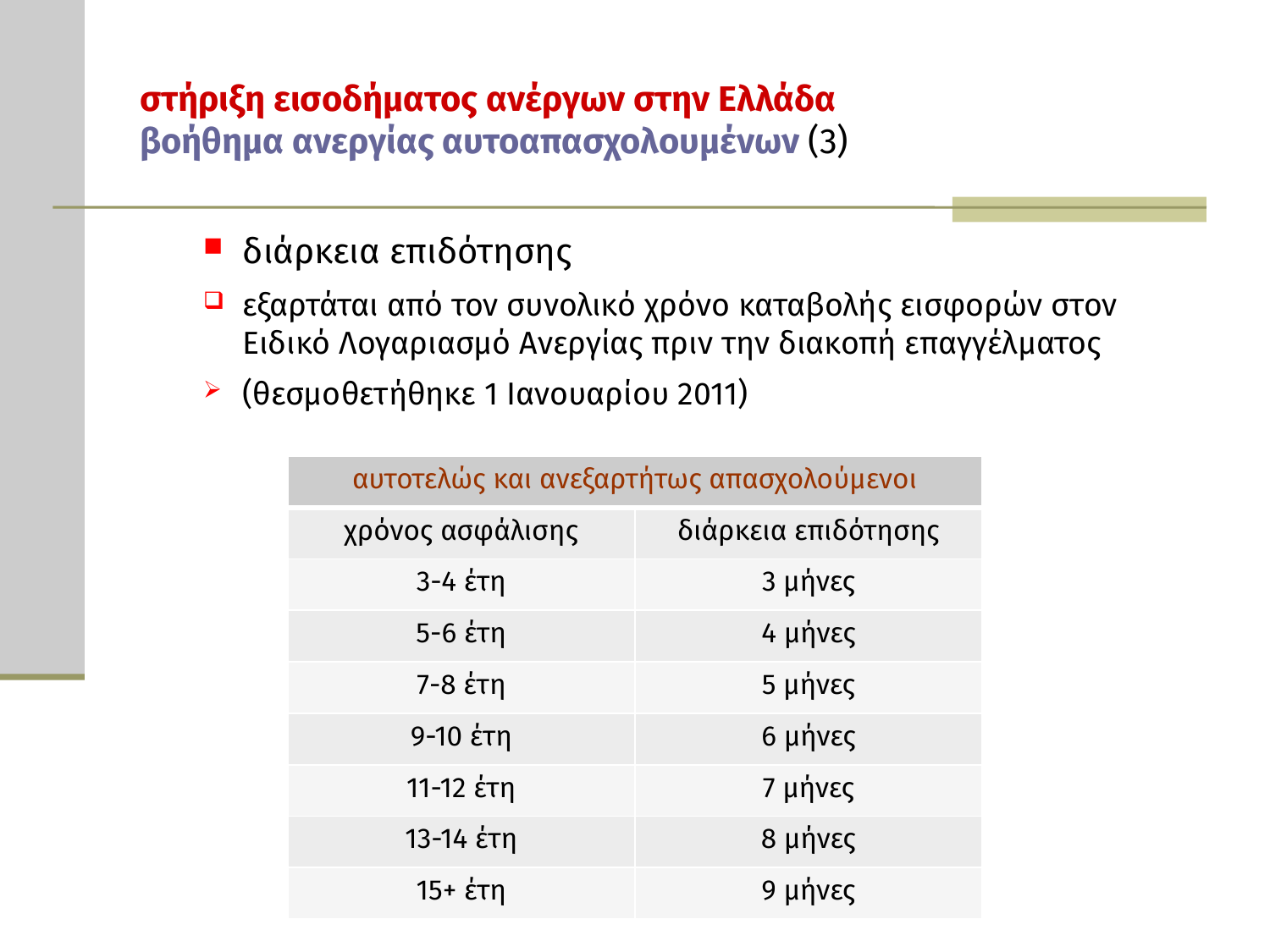

# στήριξη εισοδήματος ανέργων στην Ελλάδα βοήθημα ανεργίας αυτοαπασχολουμένων (3)
διάρκεια επιδότησης
εξαρτάται από τον συνολικό χρόνο καταβολής εισφορών στον Ειδικό Λογαριασμό Ανεργίας πριν την διακοπή επαγγέλματος
(θεσμοθετήθηκε 1 Ιανουαρίου 2011)
| αυτοτελώς και ανεξαρτήτως απασχολούμενοι |  |
| --- | --- |
| χρόνος ασφάλισης | διάρκεια επιδότησης |
| 3-4 έτη | 3 μήνες |
| 5-6 έτη | 4 μήνες |
| 7-8 έτη | 5 μήνες |
| 9-10 έτη | 6 μήνες |
| 11-12 έτη | 7 μήνες |
| 13-14 έτη | 8 μήνες |
| 15+ έτη | 9 μήνες |